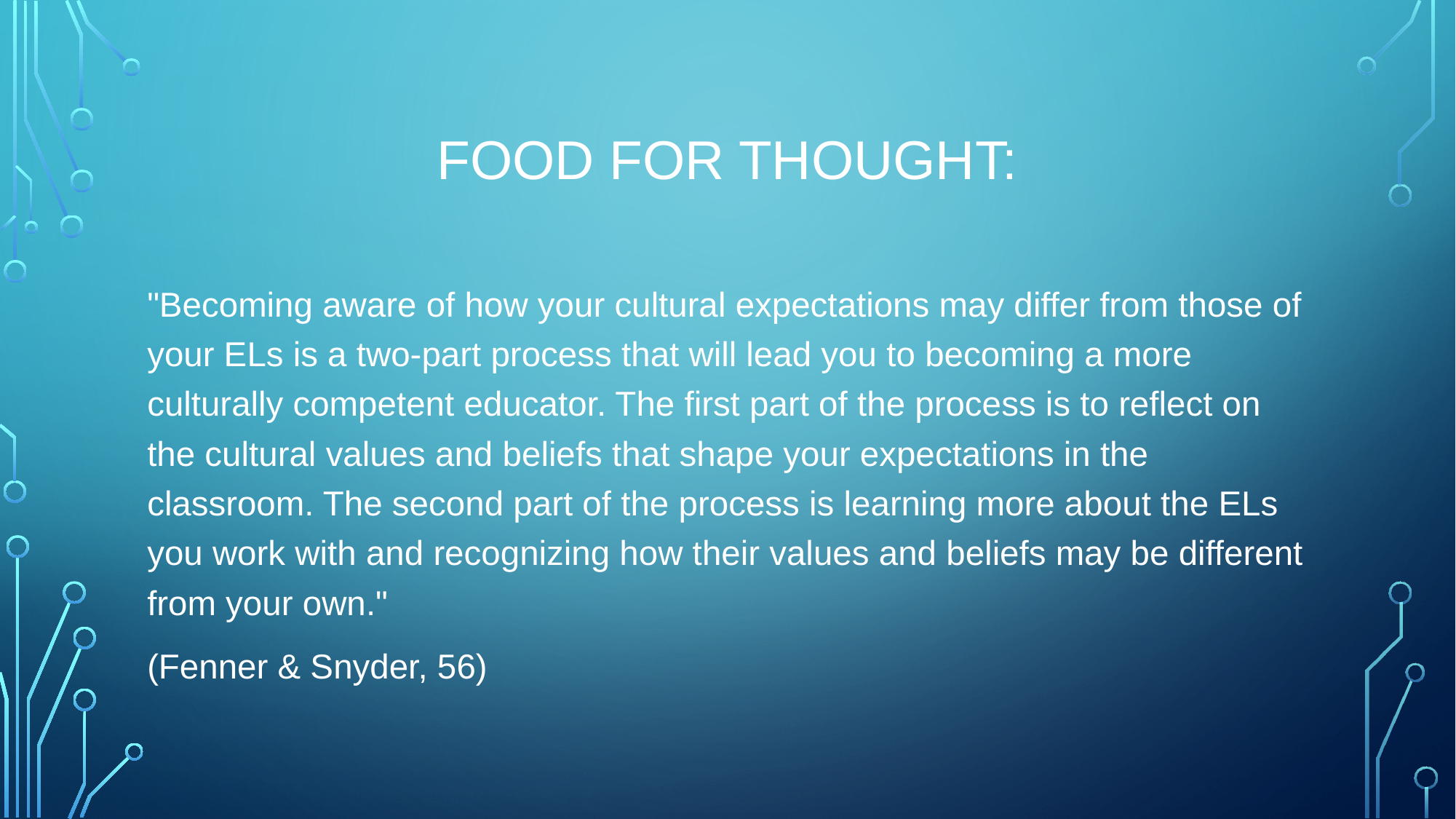

# Food for thought:
"Becoming aware of how your cultural expectations may differ from those of your ELs is a two-part process that will lead you to becoming a more culturally competent educator. The first part of the process is to reflect on the cultural values and beliefs that shape your expectations in the classroom. The second part of the process is learning more about the ELs you work with and recognizing how their values and beliefs may be different from your own."
(Fenner & Snyder, 56)